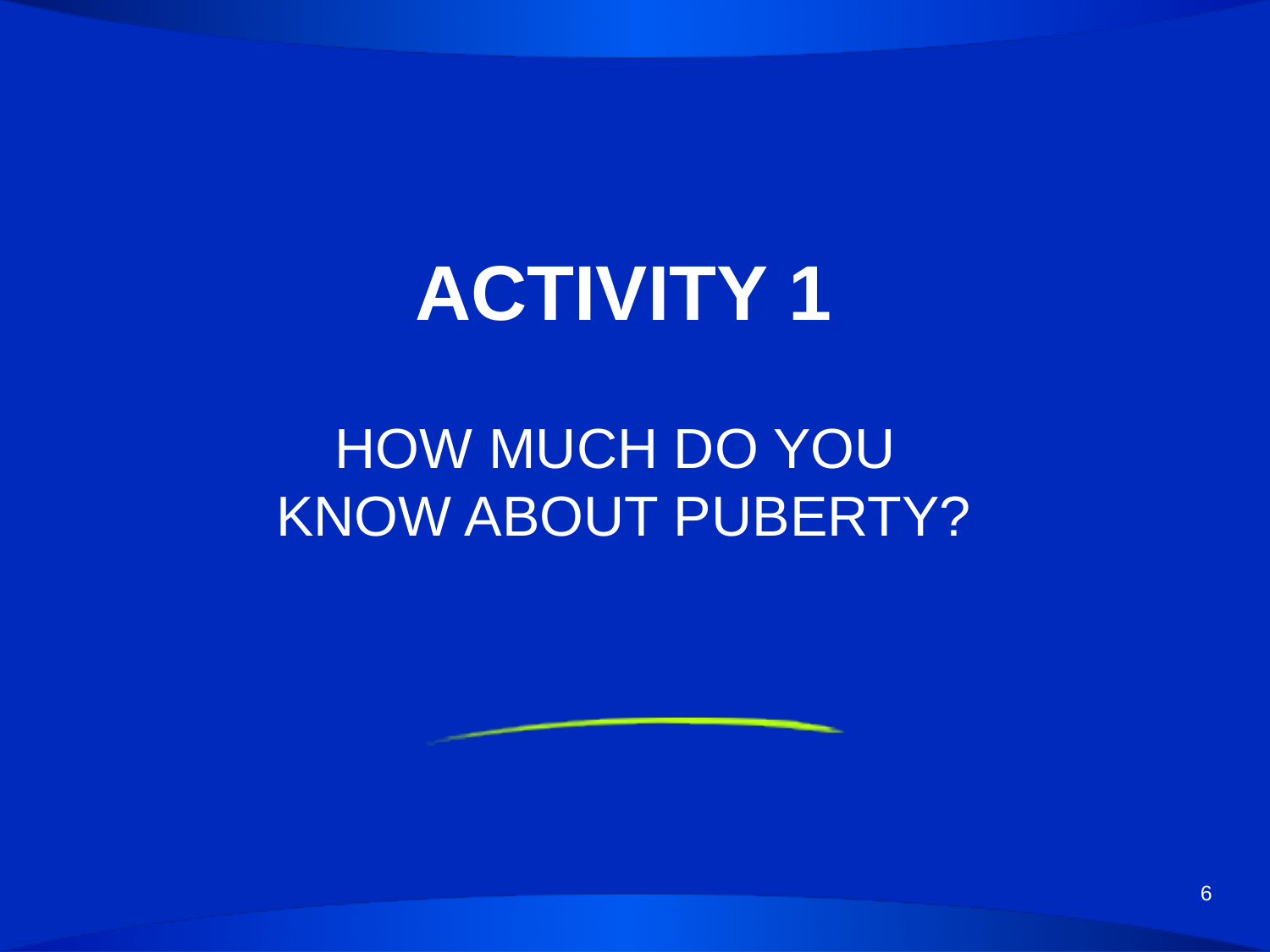

# ACTIVITY 1
HOW MUCH DO YOU
KNOW ABOUT PUBERTY?
6